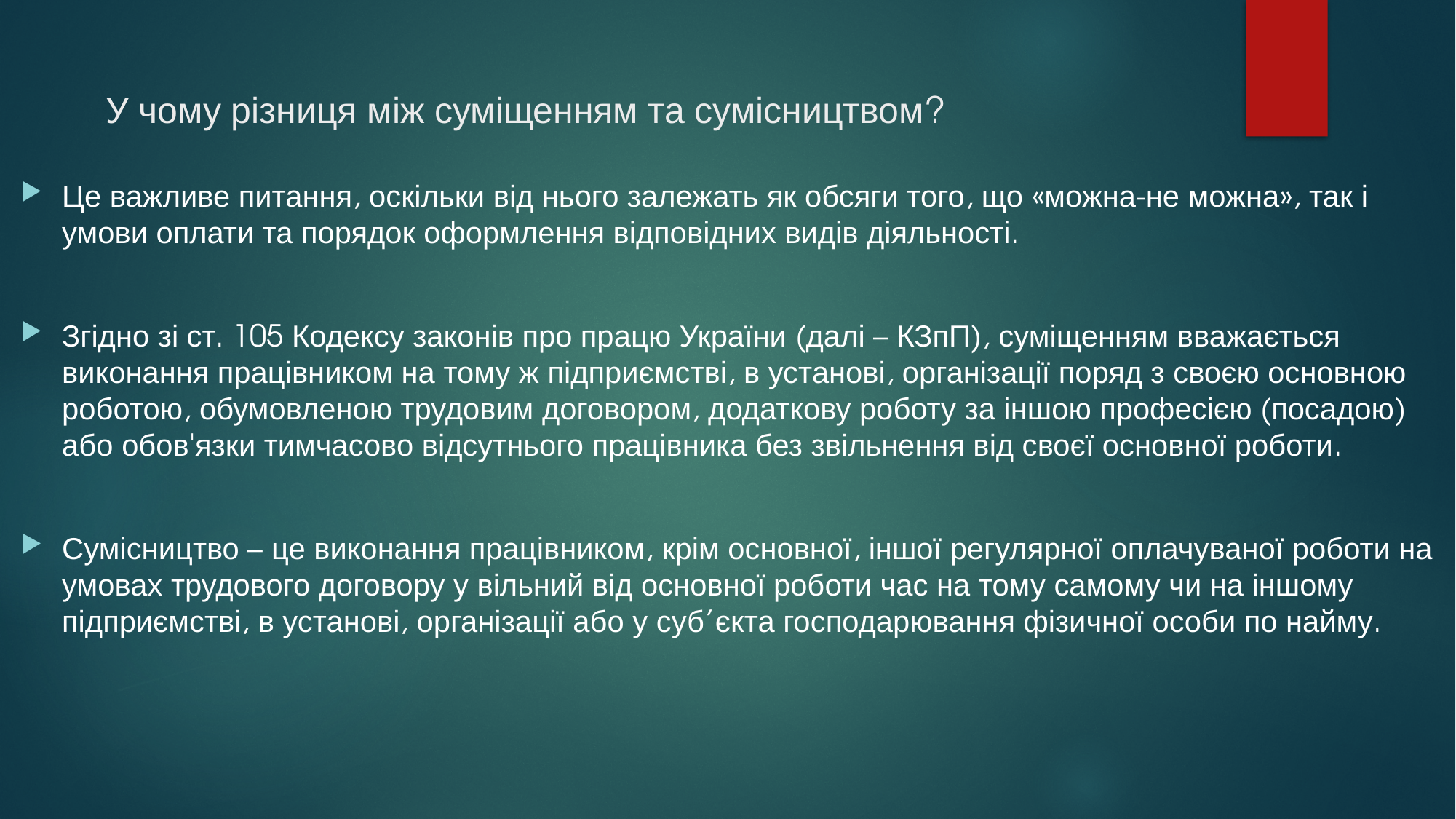

# У чому різниця між суміщенням та сумісництвом?
Це важливе питання, оскільки від нього залежать як обсяги того, що «можна-не можна», так і умови оплати та порядок оформлення відповідних видів діяльності.

Згідно зі ст. 105 Кодексу законів про працю України (далі – КЗпП), суміщенням вважається виконання працівником на тому ж підприємстві, в установі, організації поряд з своєю основною роботою, обумовленою трудовим договором, додаткову роботу за іншою професією (посадою) або обов'язки тимчасово відсутнього працівника без звільнення від своєї основної роботи.

Сумісництво – це виконання працівником, крім основної, іншої регулярної оплачуваної роботи на умовах трудового договору у вільний від основної роботи час на тому самому чи на іншому підприємстві, в установі, організації або у суб’єкта господарювання фізичної особи по найму.